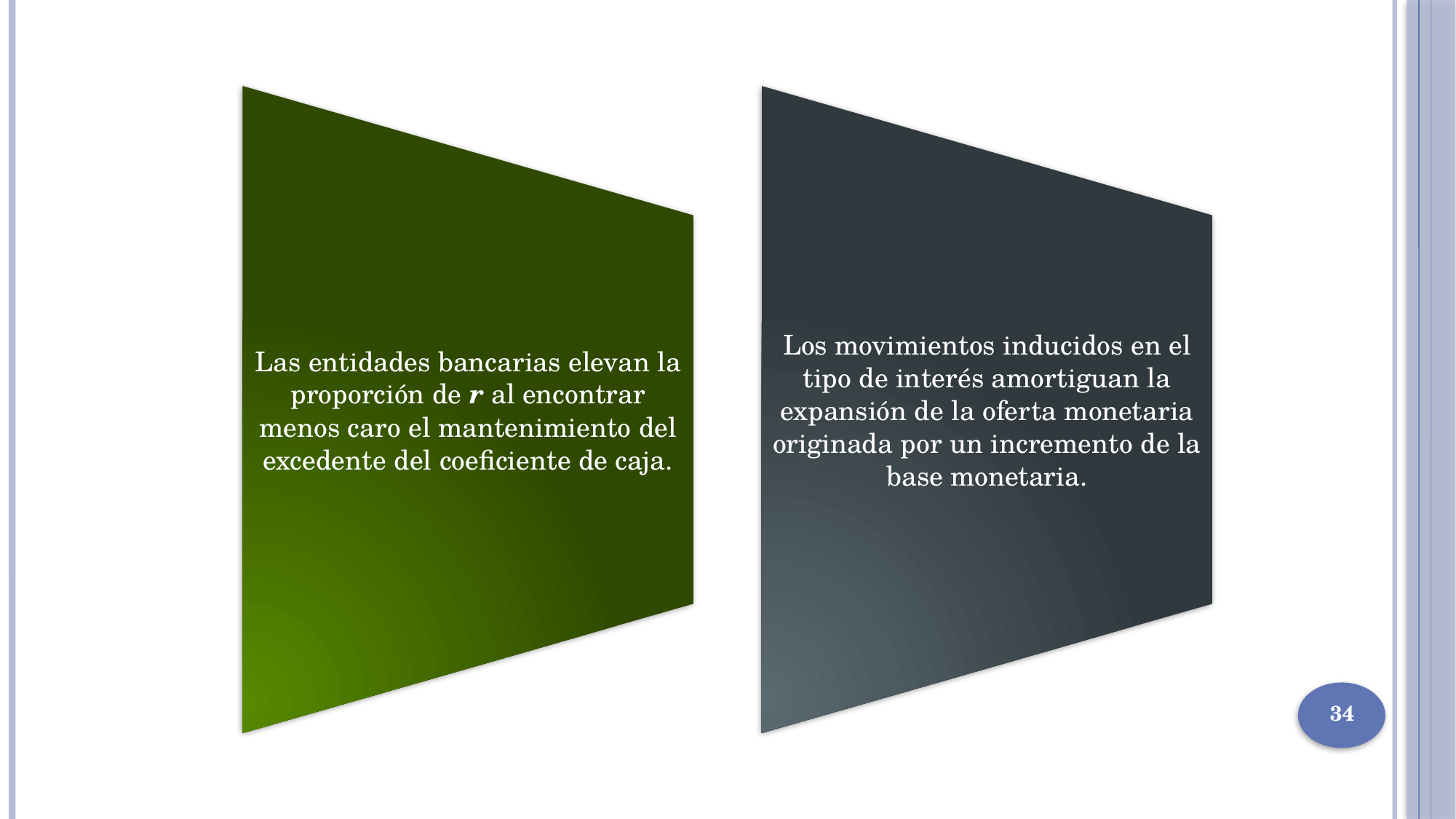

Las entidades bancarias elevan la proporción de r al encontrar menos caro el mantenimiento del excedente del coeficiente de caja.
Los movimientos inducidos en el tipo de interés amortiguan la expansión de la oferta monetaria originada por un incremento de la base monetaria.

34